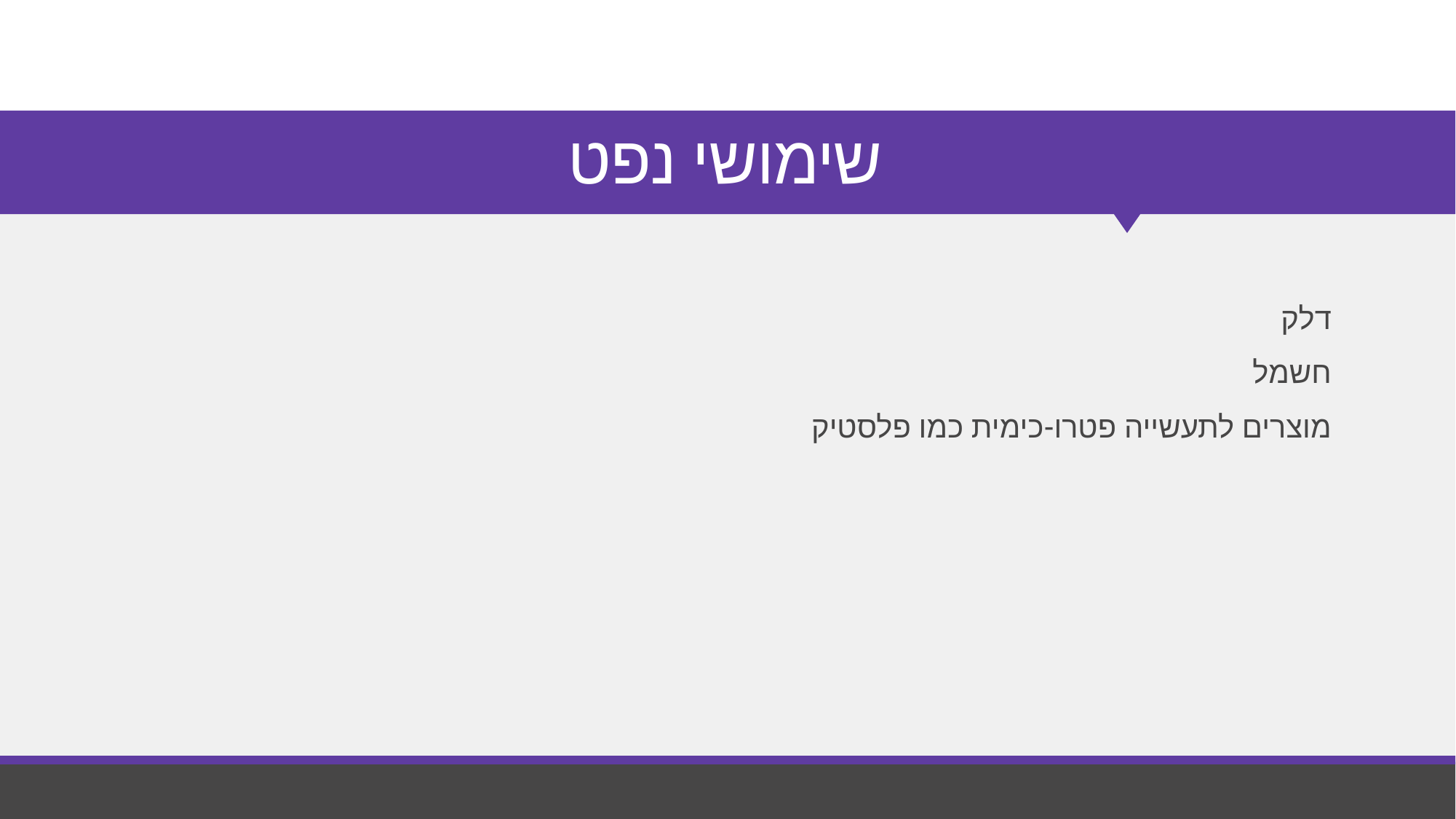

# שימושי נפט

דלק
חשמל
מוצרים לתעשייה פטרו-כימית כמו פלסטיק